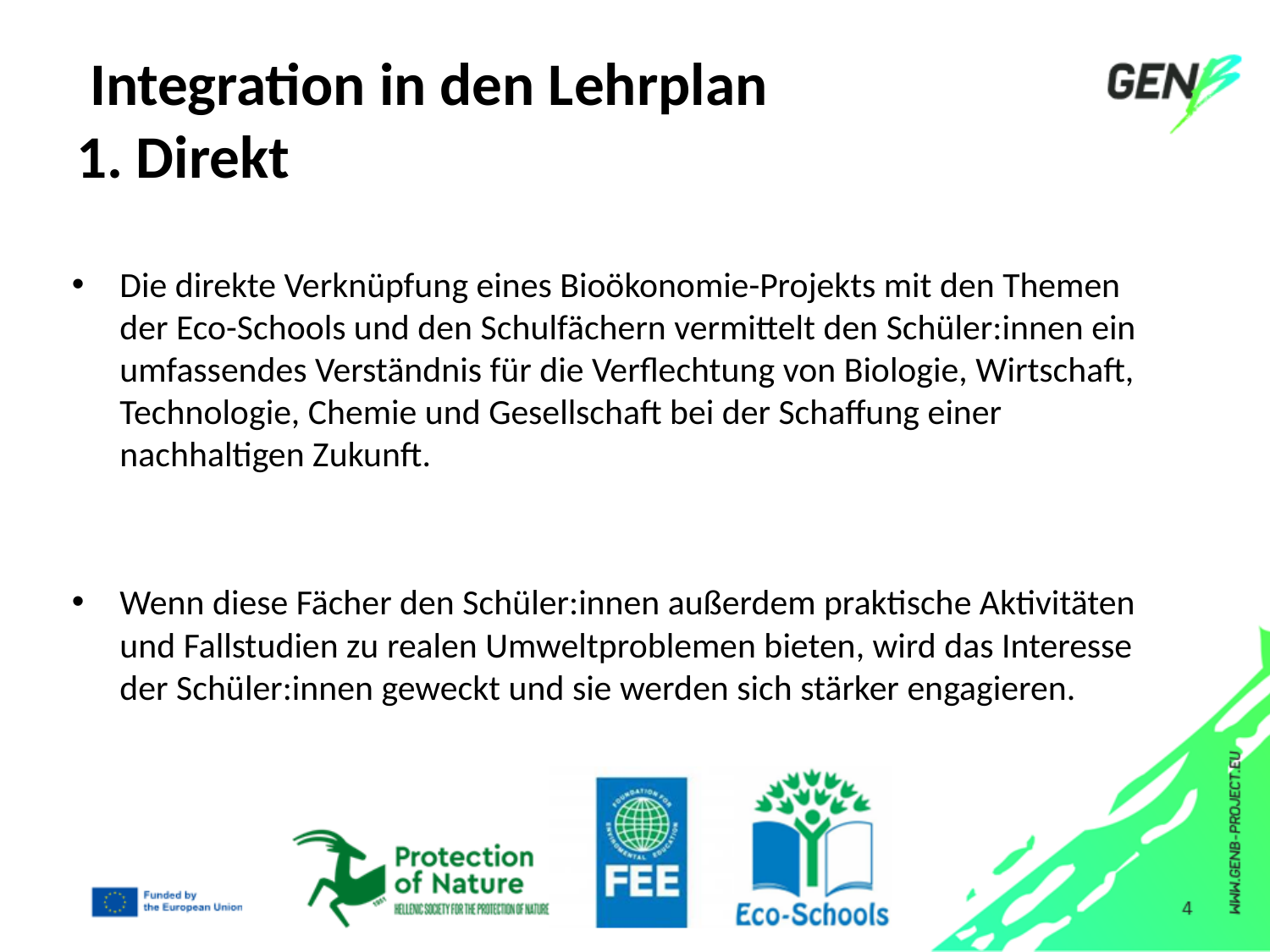

# Integration in den Lehrplan 1. Direkt
Die direkte Verknüpfung eines Bioökonomie-Projekts mit den Themen der Eco-Schools und den Schulfächern vermittelt den Schüler:innen ein umfassendes Verständnis für die Verflechtung von Biologie, Wirtschaft, Technologie, Chemie und Gesellschaft bei der Schaffung einer nachhaltigen Zukunft.

Wenn diese Fächer den Schüler:innen außerdem praktische Aktivitäten und Fallstudien zu realen Umweltproblemen bieten, wird das Interesse der Schüler:innen geweckt und sie werden sich stärker engagieren.